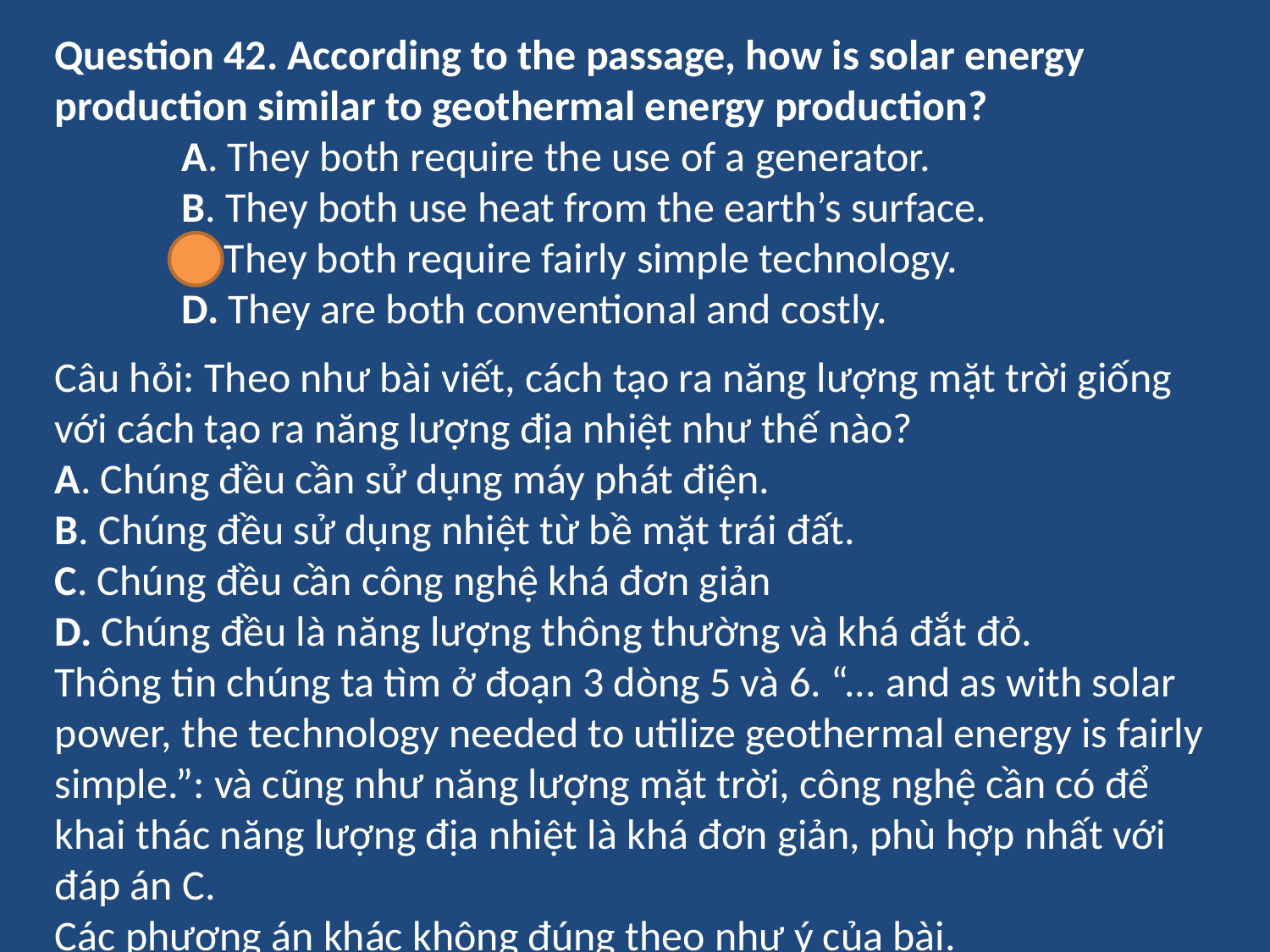

Question 42. According to the passage, how is solar energy production similar to geothermal energy production?
	A. They both require the use of a generator.
	B. They both use heat from the earth’s surface.
	C. They both require fairly simple technology.
	D. They are both conventional and costly.

Câu hỏi: Theo như bài viết, cách tạo ra năng lượng mặt trời giống với cách tạo ra năng lượng địa nhiệt như thế nào?
A. Chúng đều cần sử dụng máy phát điện.
B. Chúng đều sử dụng nhiệt từ bề mặt trái đất.
C. Chúng đều cần công nghệ khá đơn giản
D. Chúng đều là năng lượng thông thường và khá đắt đỏ.
Thông tin chúng ta tìm ở đoạn 3 dòng 5 và 6. “... and as with solar power, the technology needed to utilize geothermal energy is fairly simple.”: và cũng như năng lượng mặt trời, công nghệ cần có để khai thác năng lượng địa nhiệt là khá đơn giản, phù hợp nhất với đáp án C.
Các phương án khác không đúng theo như ý của bài.